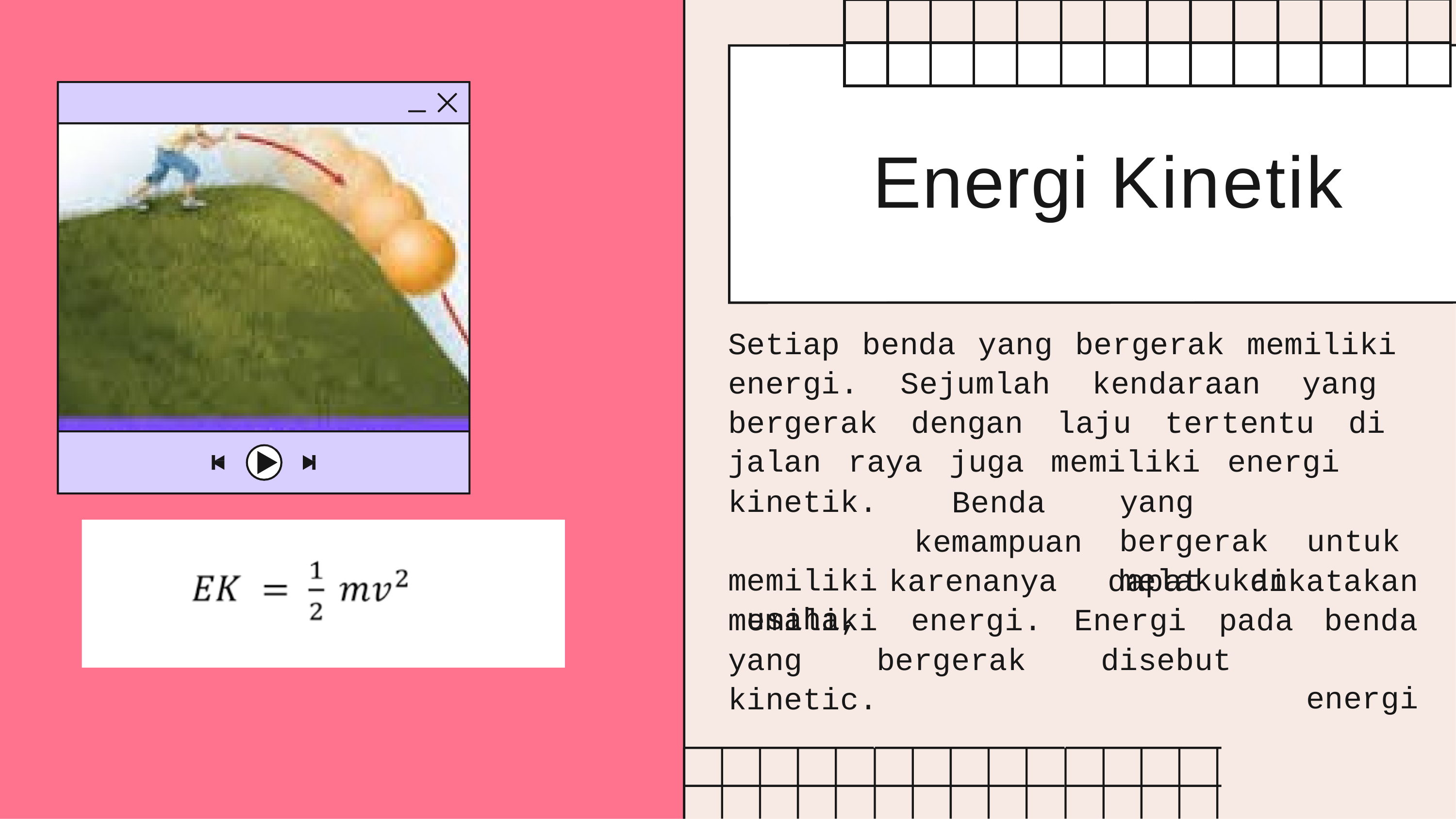

|  |  |  |  |  |  |  |  |  |  |  |  |  |  |
| --- | --- | --- | --- | --- | --- | --- | --- | --- | --- | --- | --- | --- | --- |
|  |  |  |  |  |  |  |  |  |  |  |  |  |  |
# Energi Kinetik
Setiap benda yang bergerak memiliki  energi. Sejumlah kendaraan yang  bergerak dengan laju tertentu di  jalan raya juga memiliki energi
kinetik.  memiliki  usaha,
yang		bergerak  untuk	melakukan
Benda

kemampuan
karenanya	dapat	dikatakan
memiliki	energi.	Energi	pada
disebut
benda  energi
yang
bergerak
kinetic.